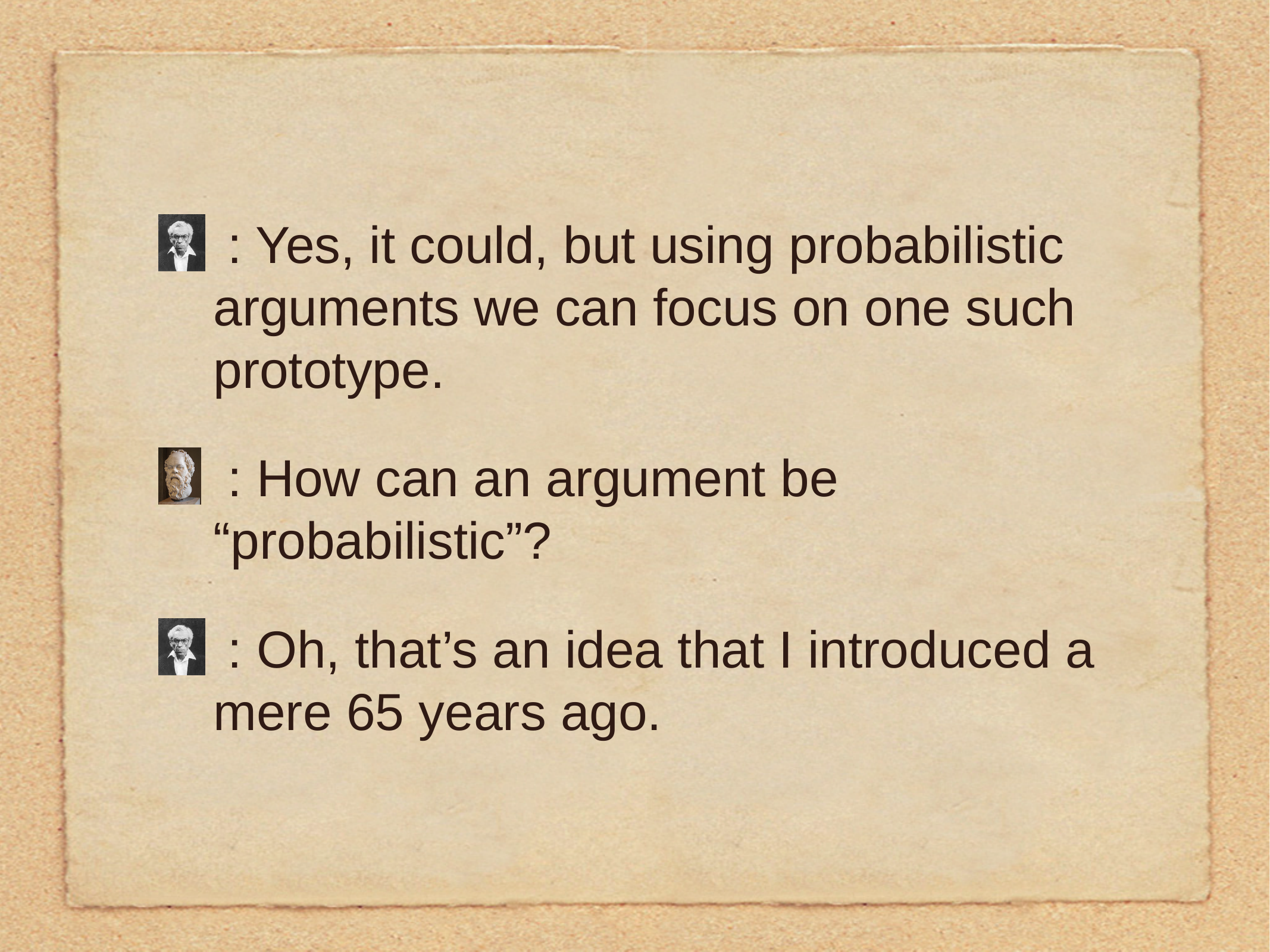

: Yes, it could, but using probabilistic arguments we can focus on one such prototype.
 : How can an argument be “probabilistic”?
 : Oh, that’s an idea that I introduced a mere 65 years ago.